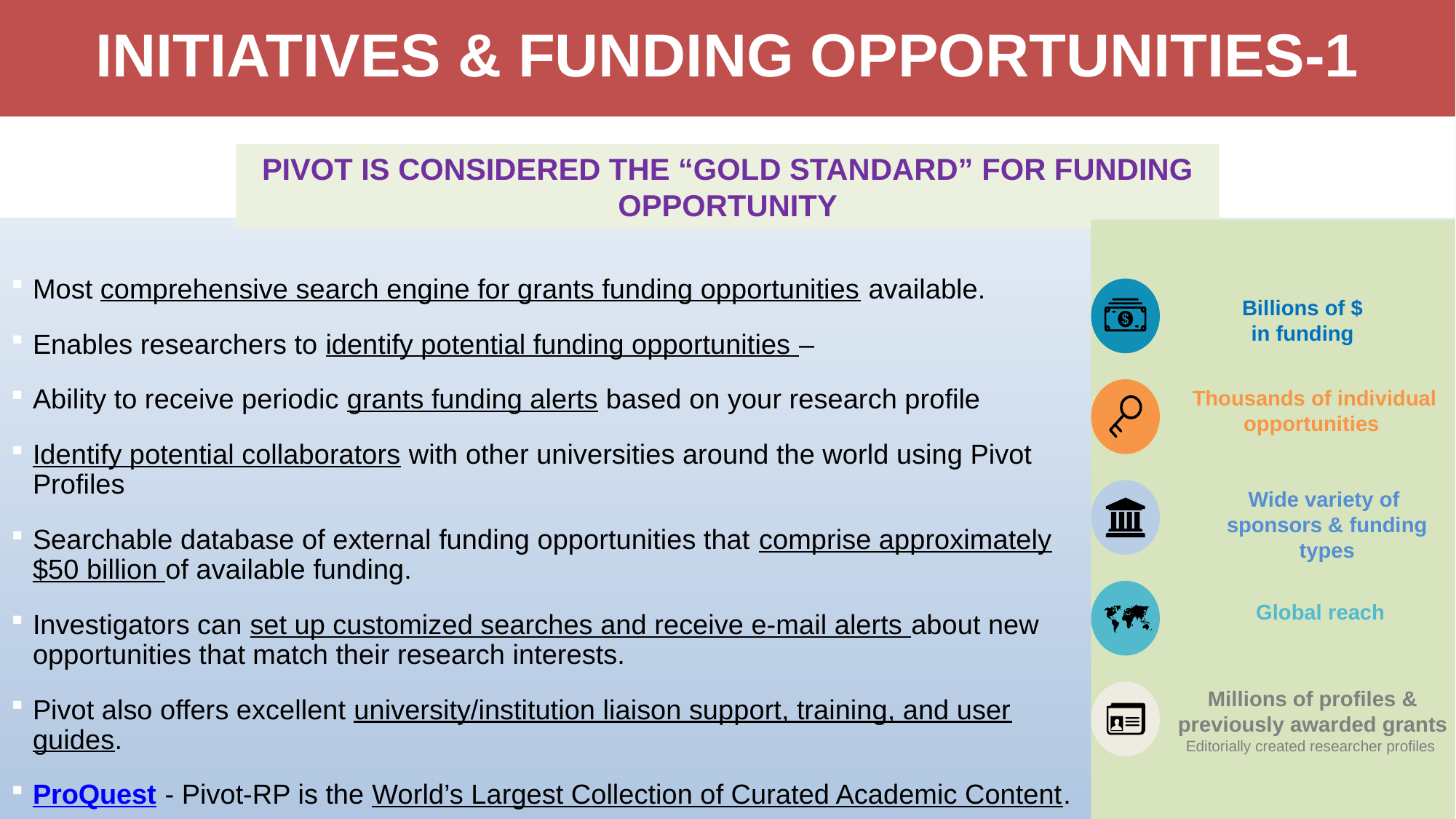

# Initiatives & Funding Opportunities-1
Pivot Is Considered The “Gold Standard” For Funding Opportunity

Most comprehensive search engine for grants funding opportunities available.
Enables researchers to identify potential funding opportunities –
Ability to receive periodic grants funding alerts based on your research profile
Identify potential collaborators with other universities around the world using Pivot Profiles
Searchable database of external funding opportunities that comprise approximately $50 billion of available funding.
Investigators can set up customized searches and receive e-mail alerts about new opportunities that match their research interests.
Pivot also offers excellent university/institution liaison support, training, and user guides.
ProQuest - Pivot-RP is the World’s Largest Collection of Curated Academic Content.

Billions of $
in funding
Thousands of individual opportunities

Wide variety of
sponsors & funding types
Global reach
Millions of profiles & previously awarded grants
Editorially created researcher profiles